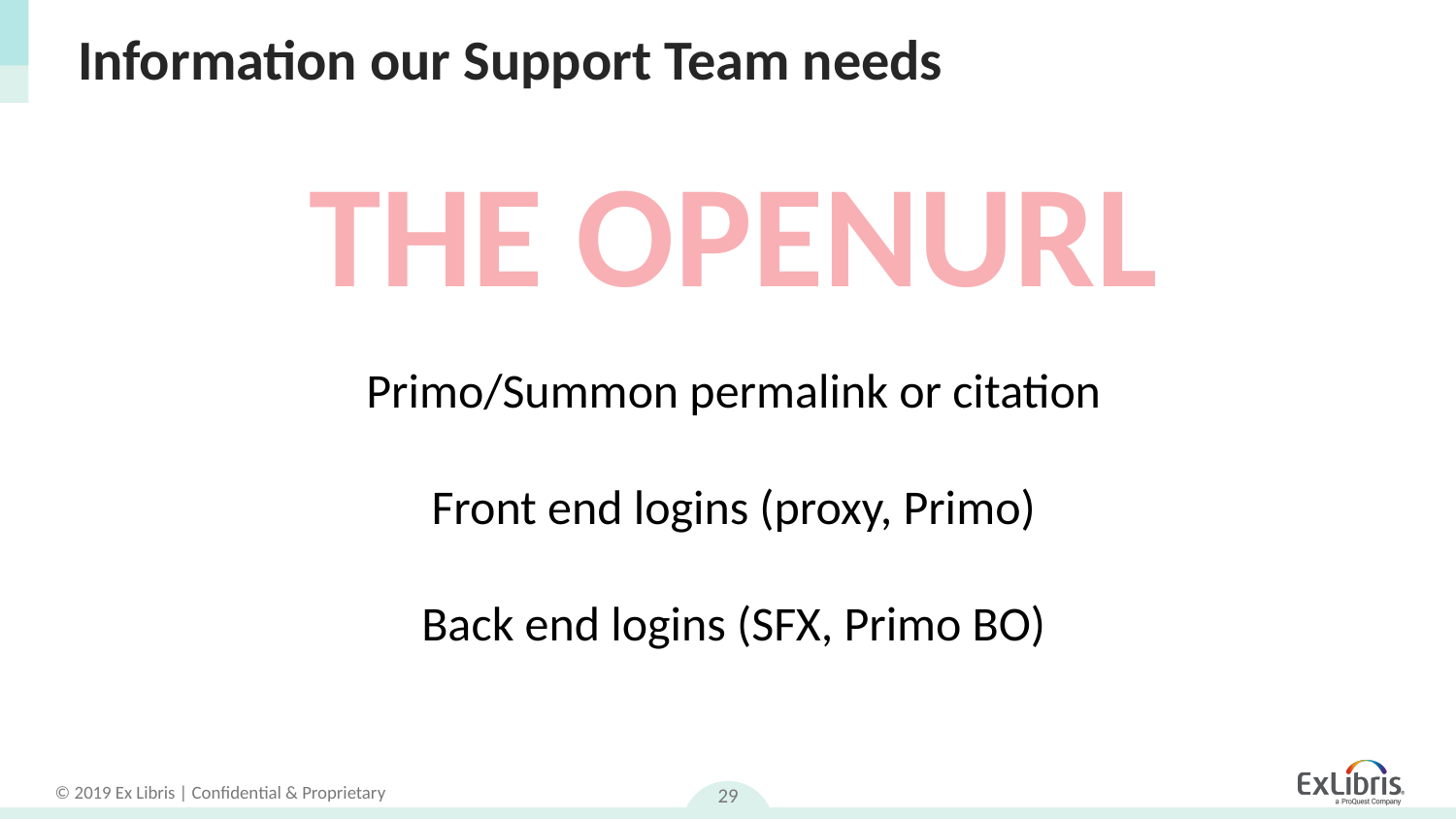

# Information our Support Team needs

THE OPENURL

Primo/Summon permalink or citation

Front end logins (proxy, Primo)

Back end logins (SFX, Primo BO)
29